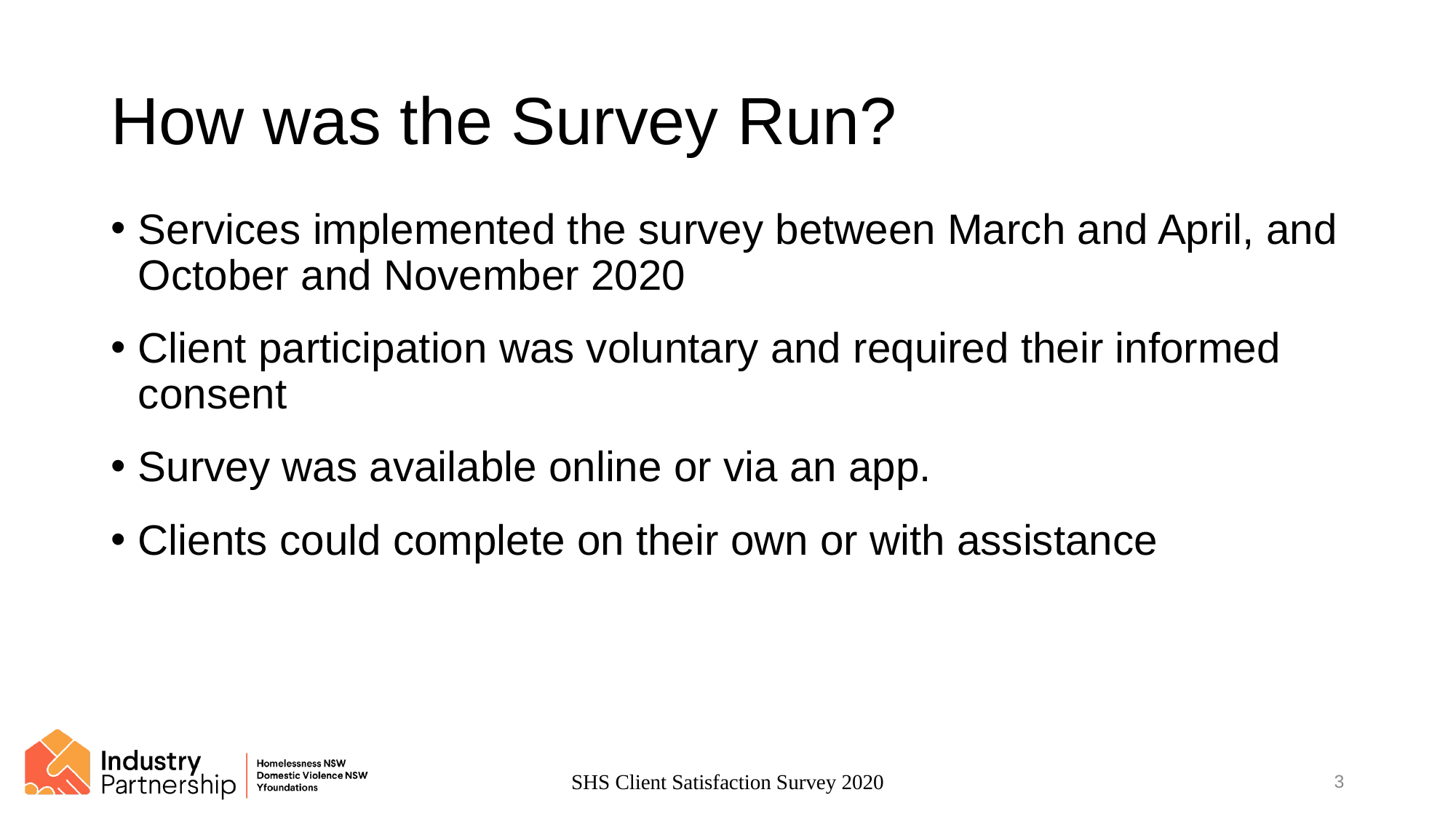

# How was the Survey Run?
Services implemented the survey between March and April, and October and November 2020
Client participation was voluntary and required their informed consent
Survey was available online or via an app.
Clients could complete on their own or with assistance

SHS Client Satisfaction Survey 2020
3